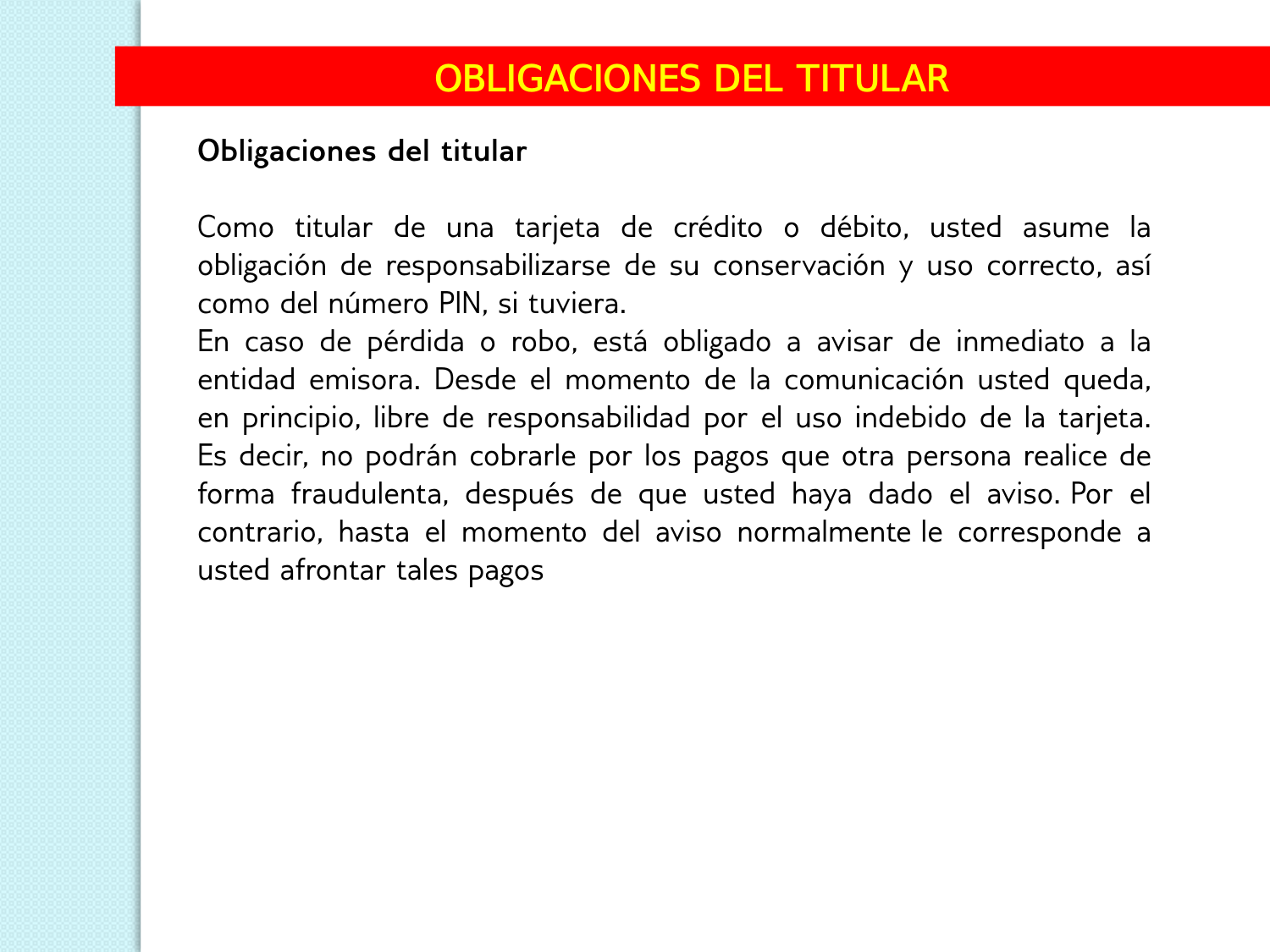

Obligaciones del titular
Obligaciones del titular

Como titular de una tarjeta de crédito o débito, usted asume la obligación de responsabilizarse de su conservación y uso correcto, así como del número PIN, si tuviera.
En caso de pérdida o robo, está obligado a avisar de inmediato a la entidad emisora. Desde el momento de la comunicación usted queda, en principio, libre de responsabilidad por el uso indebido de la tarjeta. Es decir, no podrán cobrarle por los pagos que otra persona realice de forma fraudulenta, después de que usted haya dado el aviso. Por el contrario, hasta el momento del aviso normalmente le corresponde a usted afrontar tales pagos